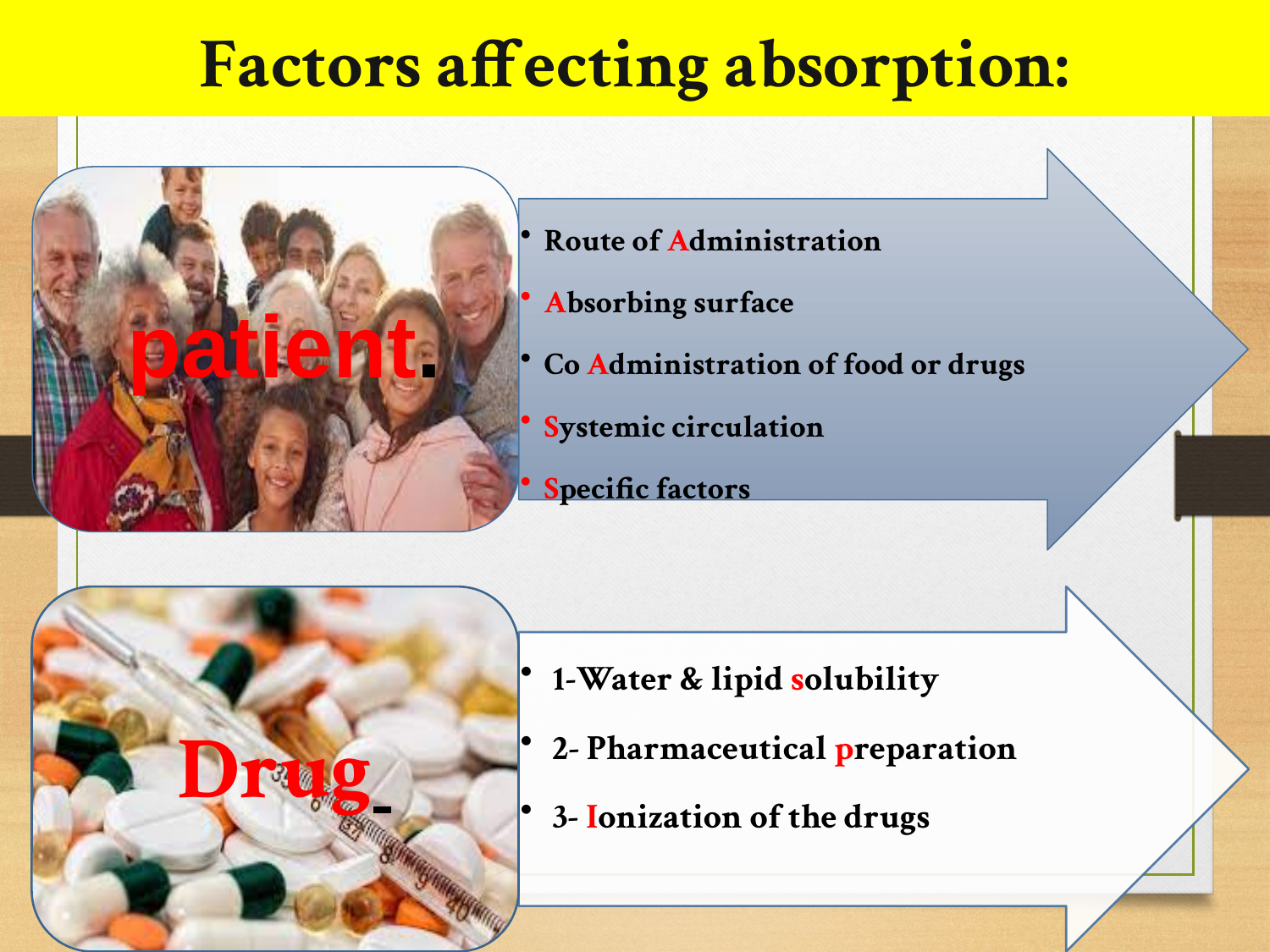

# Factors affecting absorption:
Route of Administration
Absorbing surface
Co Administration of food or drugs
Systemic circulation
Specific factors
patient.
1-Water & lipid solubility
2- Pharmaceutical preparation
3- Ionization of the drugs
Drug